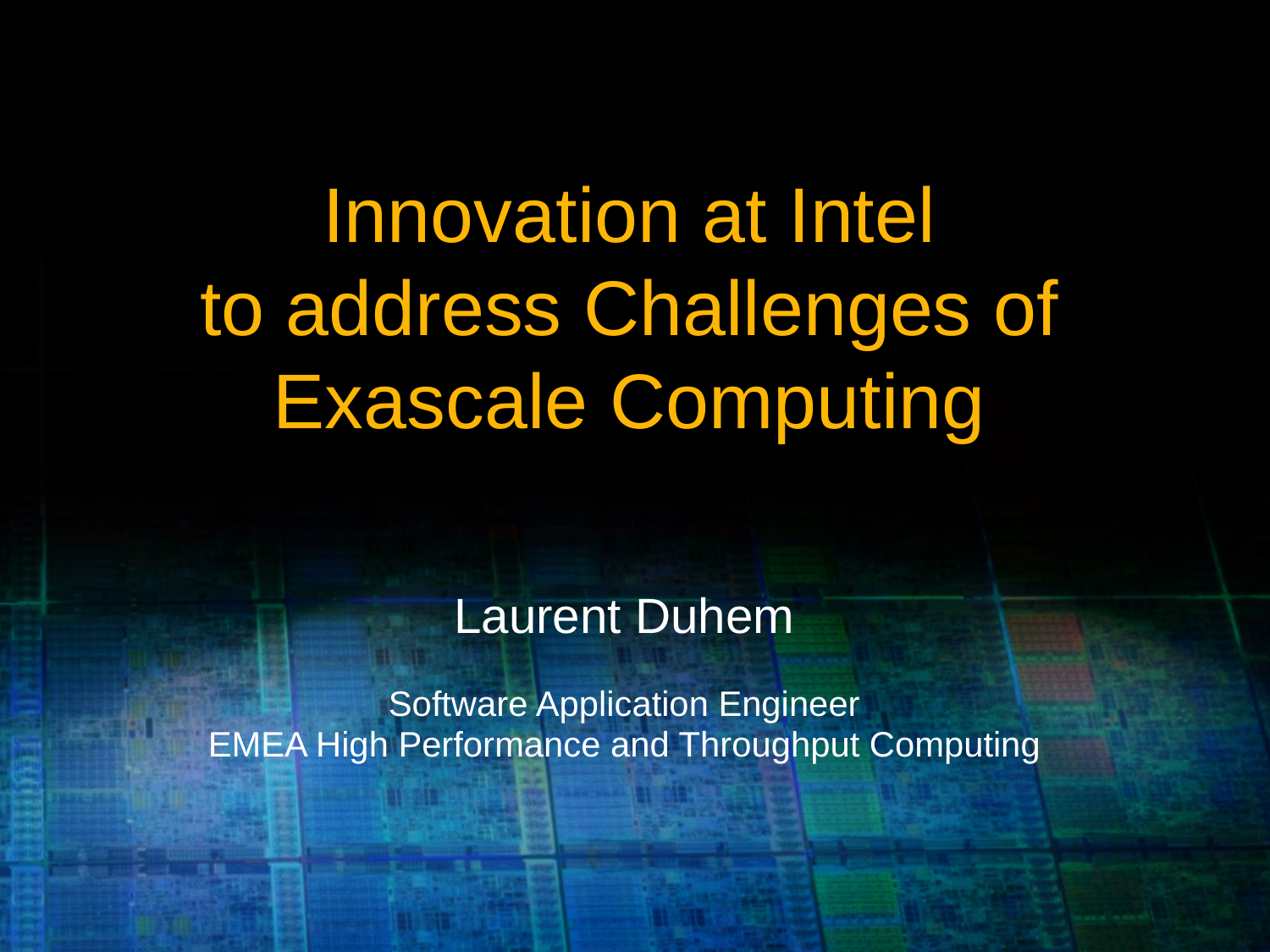

# Innovation at Intel to address Challenges of Exascale Computing
Laurent Duhem

Software Application Engineer
EMEA High Performance and Throughput Computing